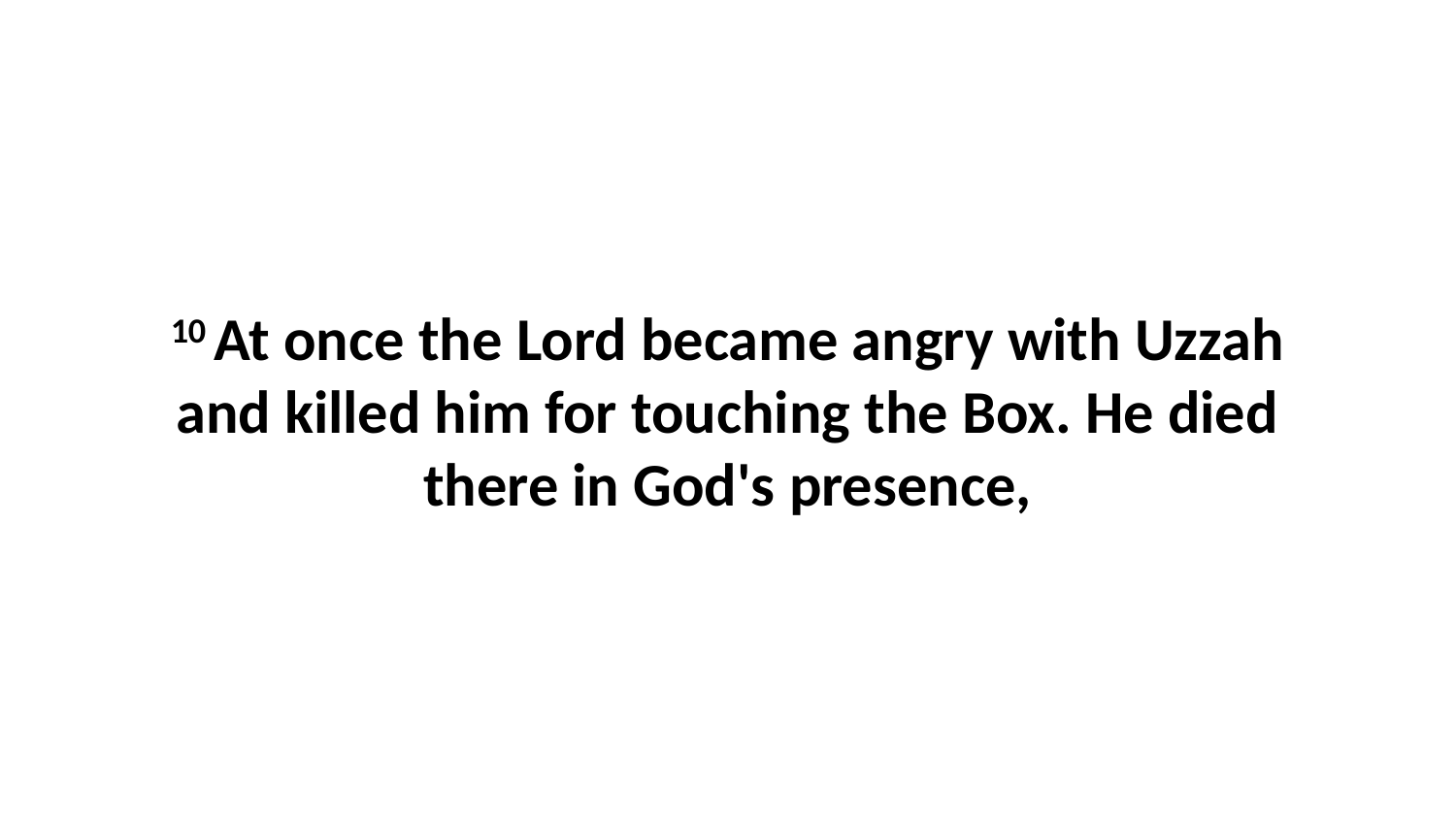

10 At once the Lord became angry with Uzzah and killed him for touching the Box. He died there in God's presence,